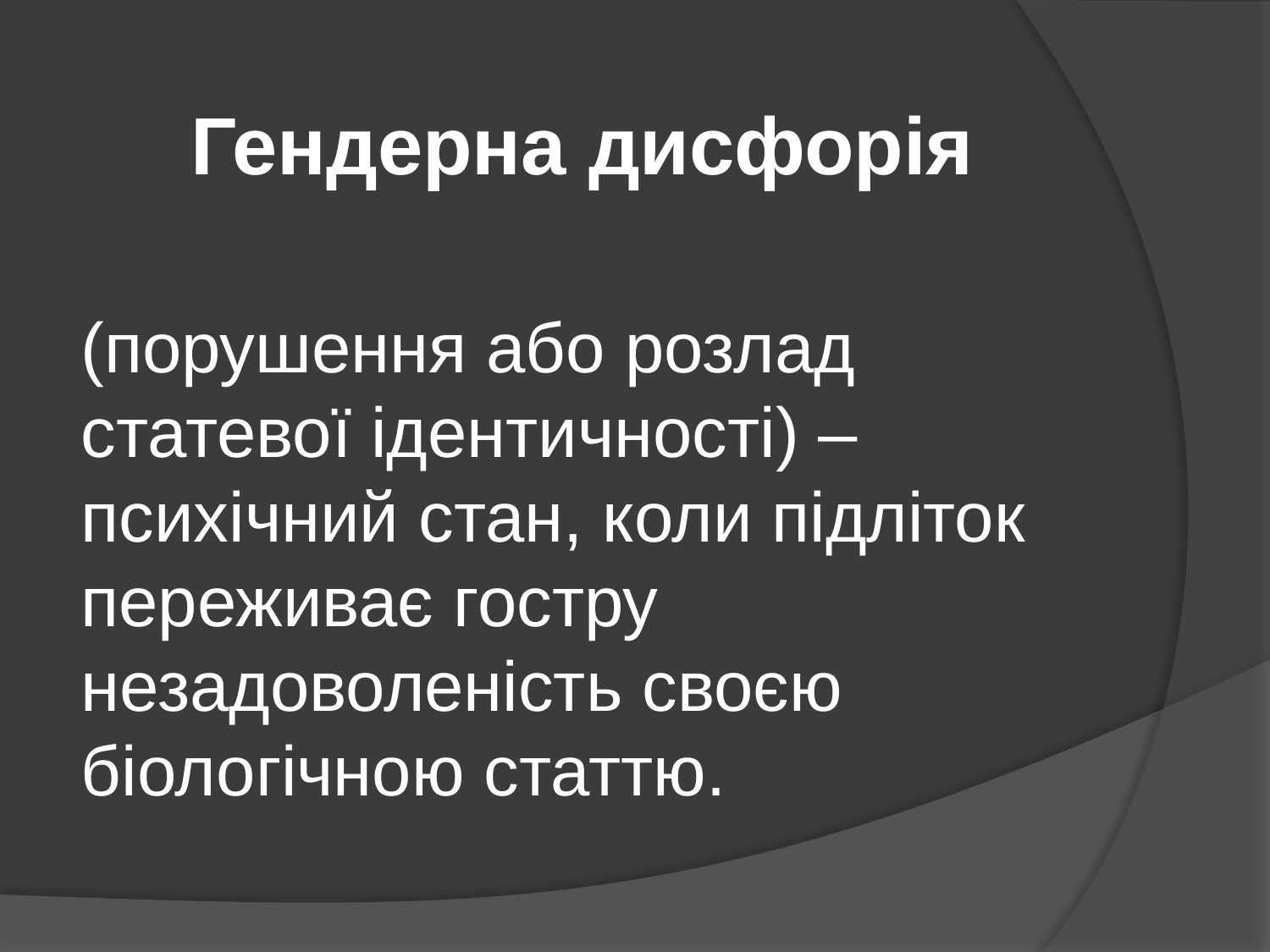

# Гендерна дисфорія
(порушення або розлад статевої ідентичності) – психічний стан, коли підліток переживає гостру незадоволеність своєю біологічною статтю.